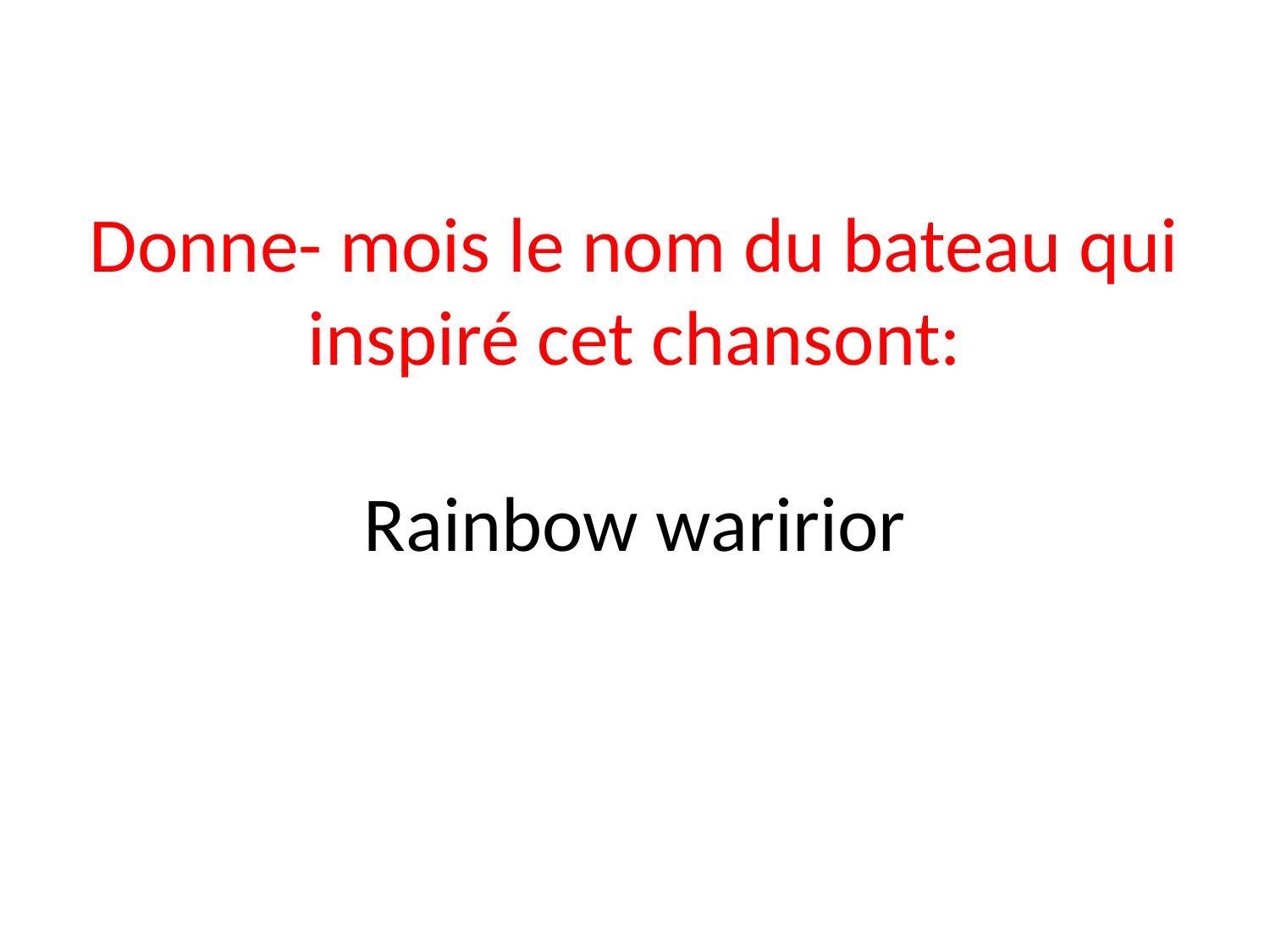

# Donne- mois le nom du bateau qui inspiré cet chansont: Rainbow waririor